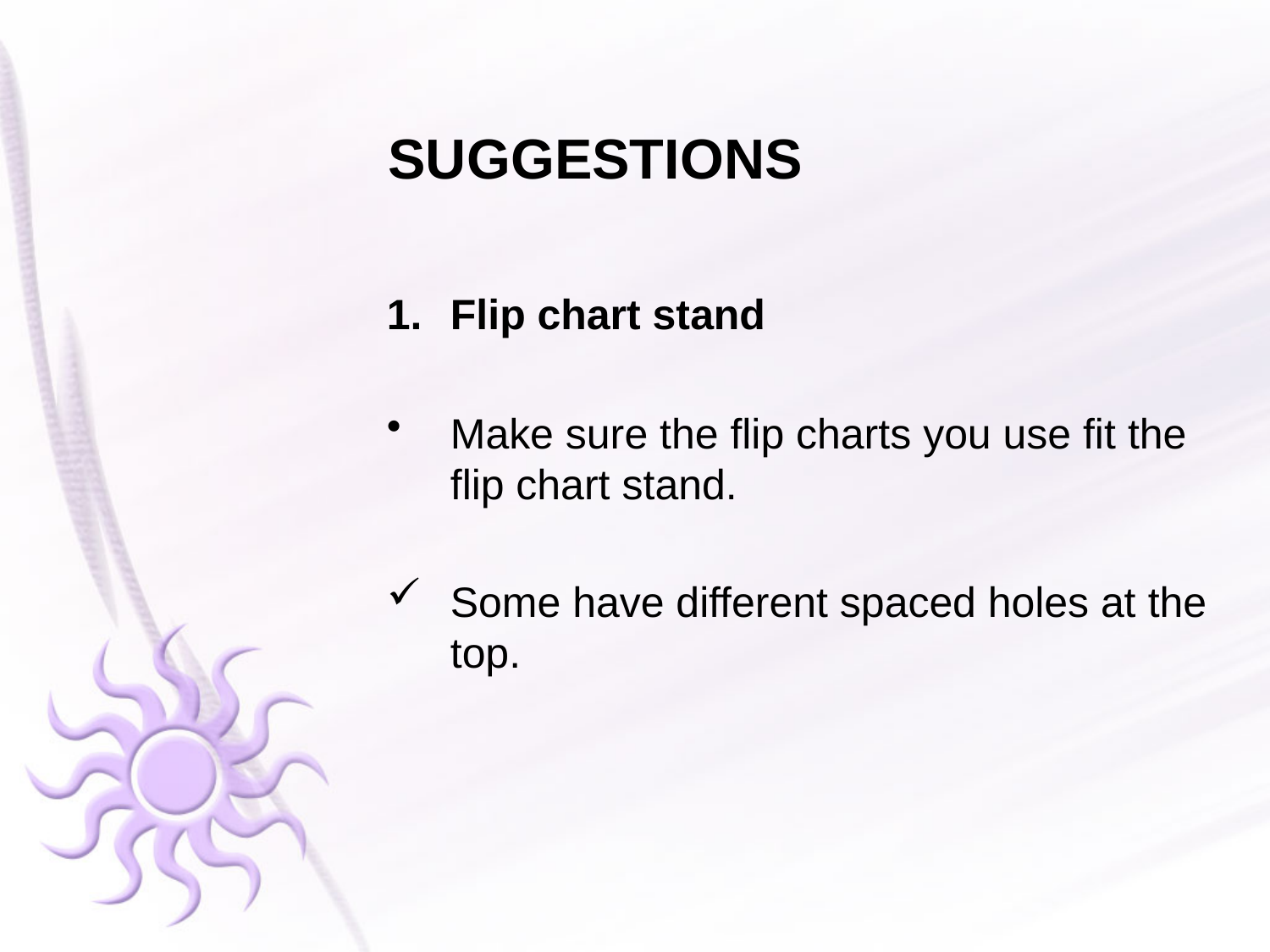

# SUGGESTIONS

Flip chart stand

Make sure the flip charts you use fit the flip chart stand.

Some have different spaced holes at the top.